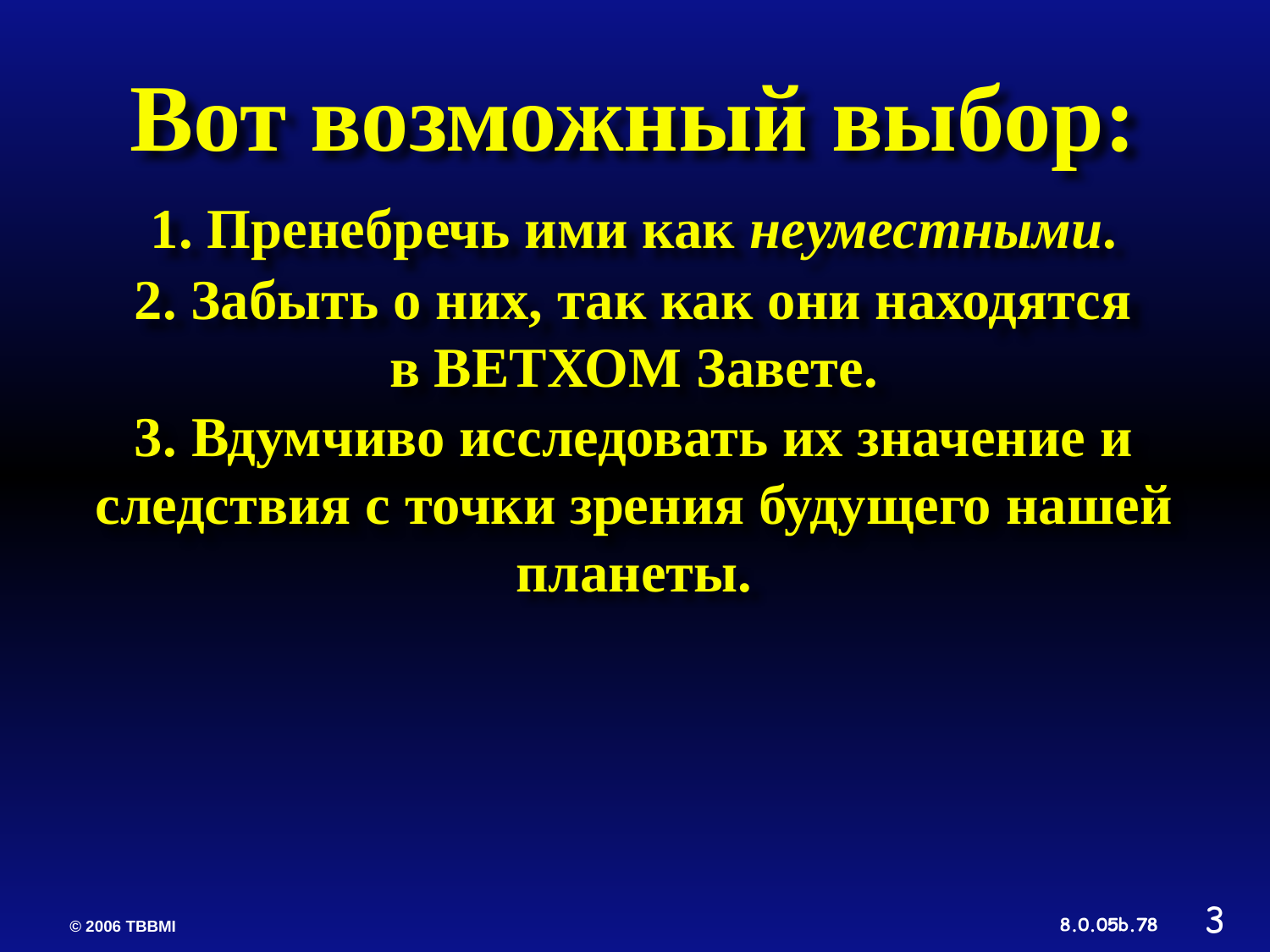

Вот возможный выбор:
1. Пренебречь ими как неуместными.
2. Забыть о них, так как они находятся в ВЕТХОМ Завете.
3. Вдумчиво исследовать их значение и следствия с точки зрения будущего нашей планеты.
3

78